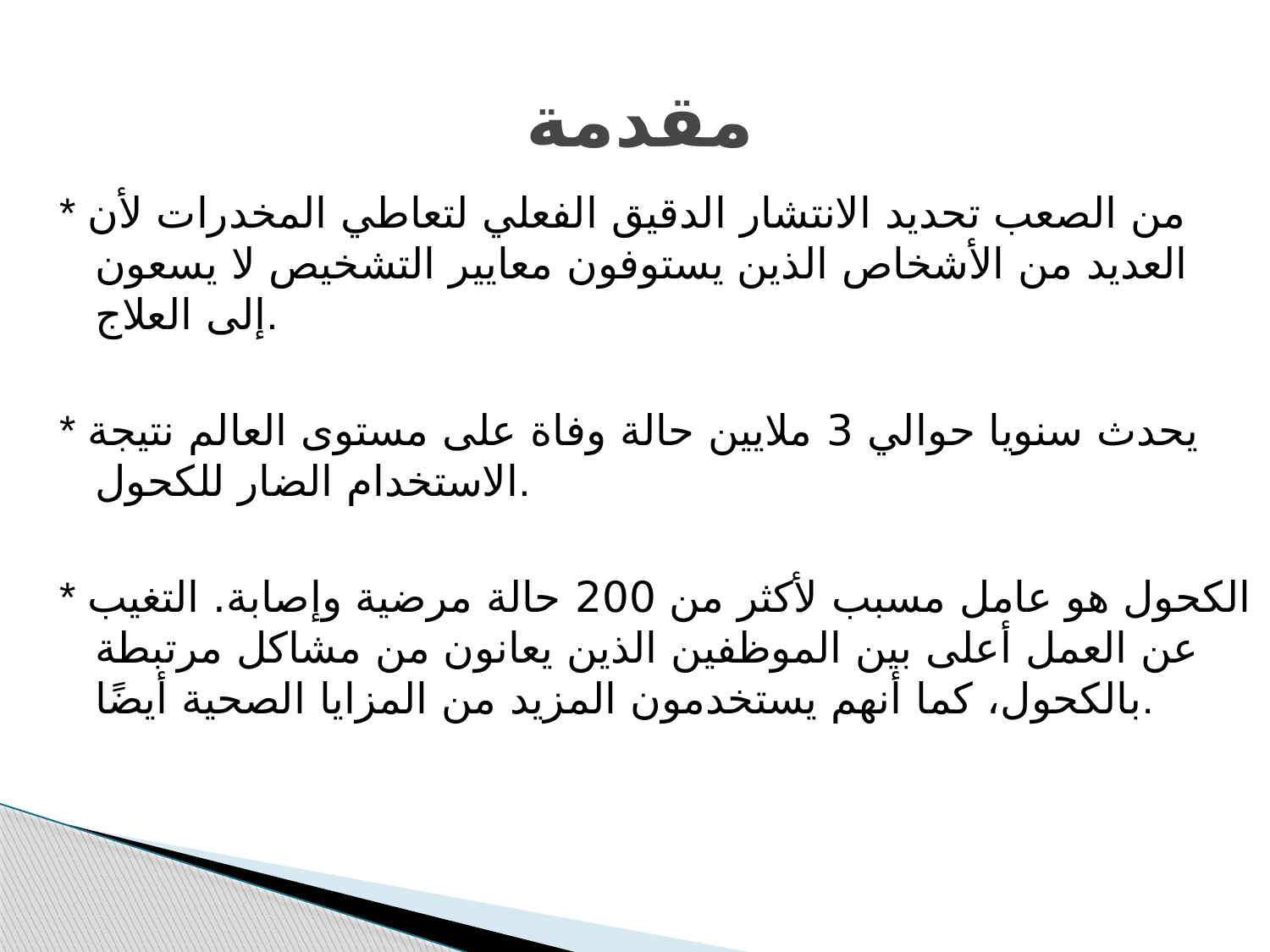

# مقدمة
* من الصعب تحديد الانتشار الدقيق الفعلي لتعاطي المخدرات لأن العديد من الأشخاص الذين يستوفون معايير التشخيص لا يسعون إلى العلاج.

* يحدث سنويا حوالي 3 ملايين حالة وفاة على مستوى العالم نتيجة الاستخدام الضار للكحول.

* الكحول هو عامل مسبب لأكثر من 200 حالة مرضية وإصابة. التغيب عن العمل أعلى بين الموظفين الذين يعانون من مشاكل مرتبطة بالكحول، كما أنهم يستخدمون المزيد من المزايا الصحية أيضًا.